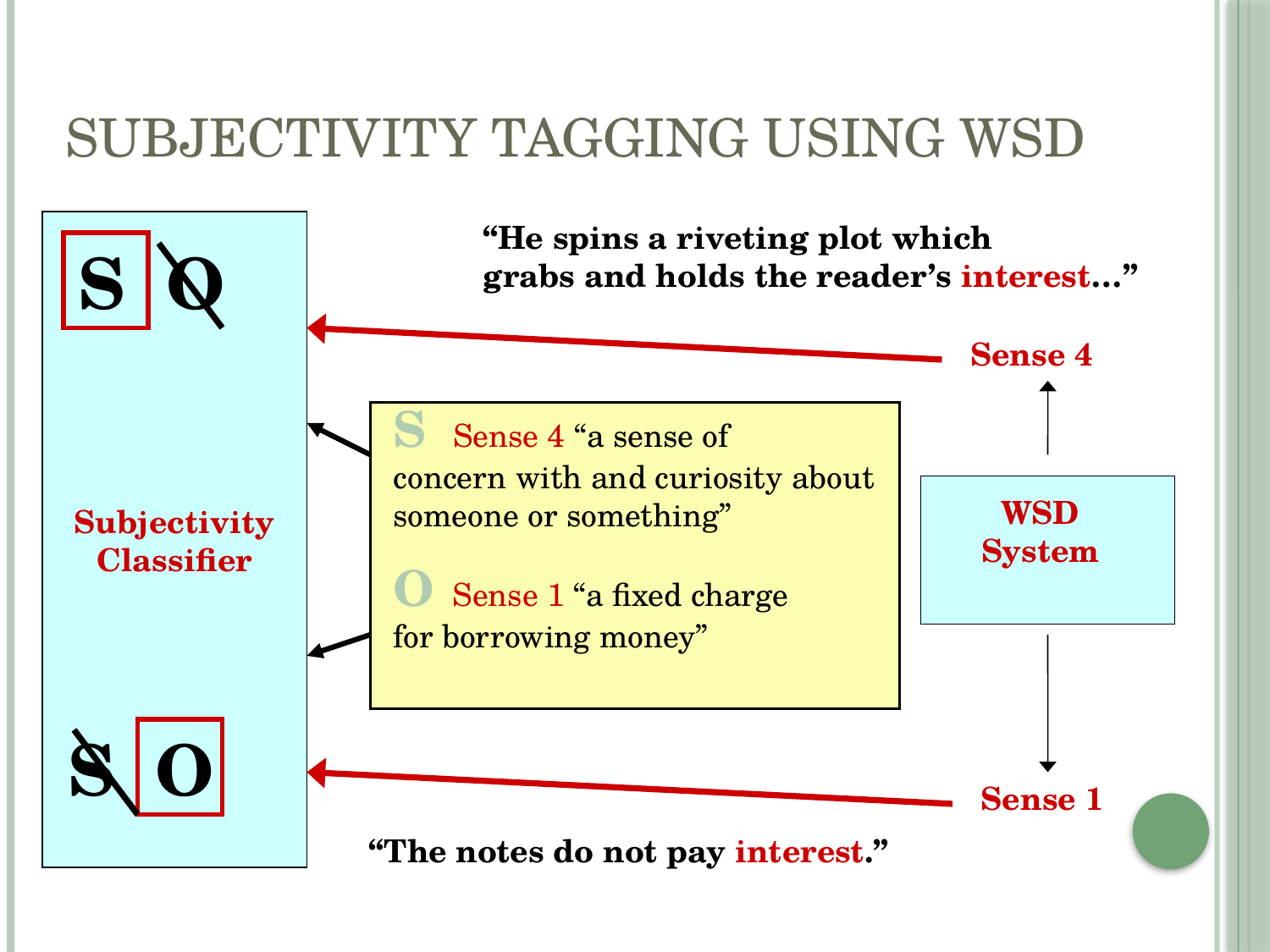

# Subjectivity Tagging using WSD
Subjectivity
Classifier
“He spins a riveting plot which
grabs and holds the reader’s interest…”

S  O

Sense 4

S   Sense 4 “a sense of
concern with and curiosity about someone or something”
O  Sense 1 “a fixed charge
for borrowing money”

WSD
System

S  O

Sense 1
“The notes do not pay interest.”